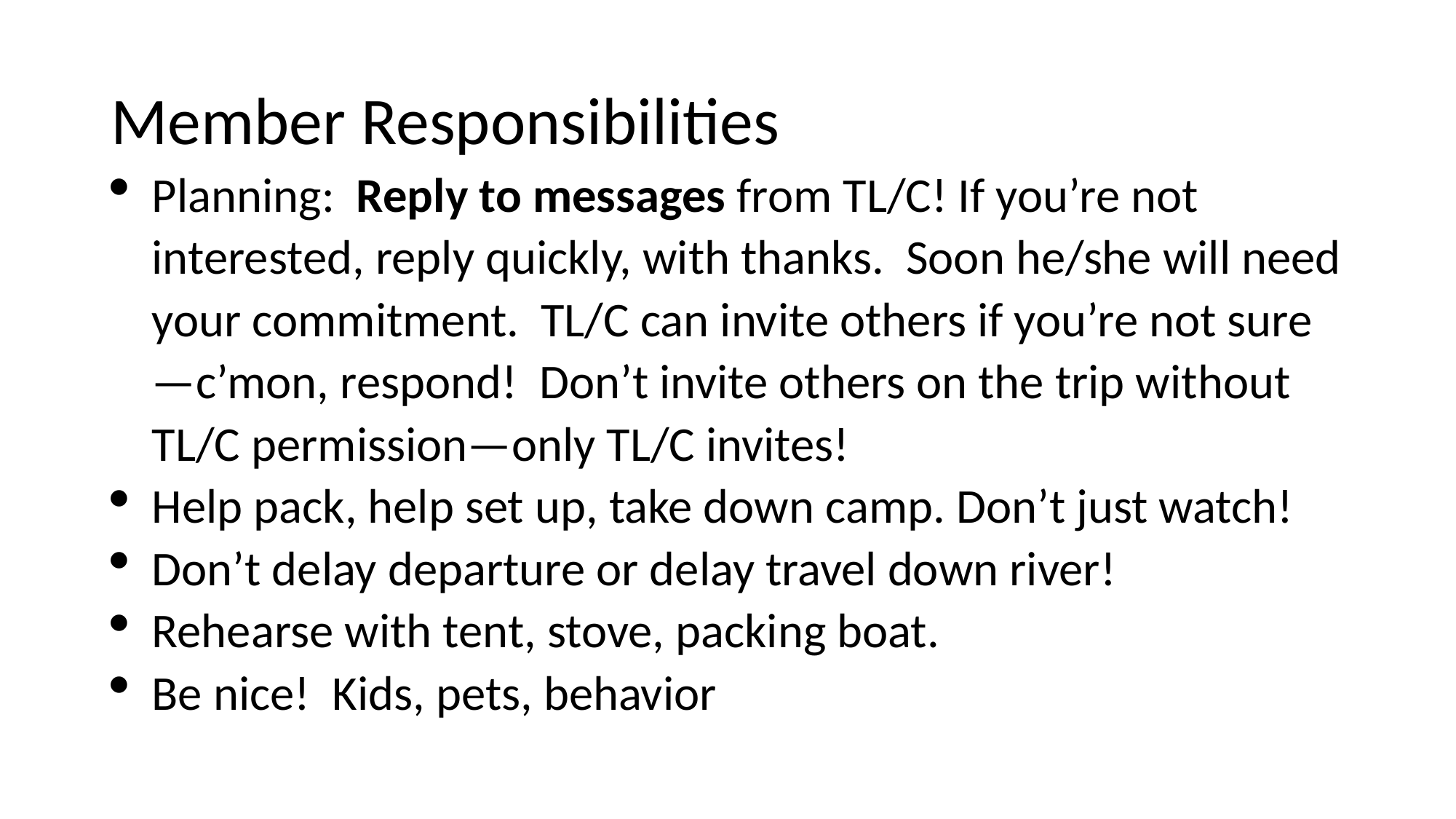

# Member Responsibilities
Planning:  Reply to messages from TL/C! If you’re not interested, reply quickly, with thanks.  Soon he/she will need your commitment.  TL/C can invite others if you’re not sure—c’mon, respond!  Don’t invite others on the trip without TL/C permission—only TL/C invites!
Help pack, help set up, take down camp. Don’t just watch!
Don’t delay departure or delay travel down river!
Rehearse with tent, stove, packing boat.
Be nice!  Kids, pets, behavior